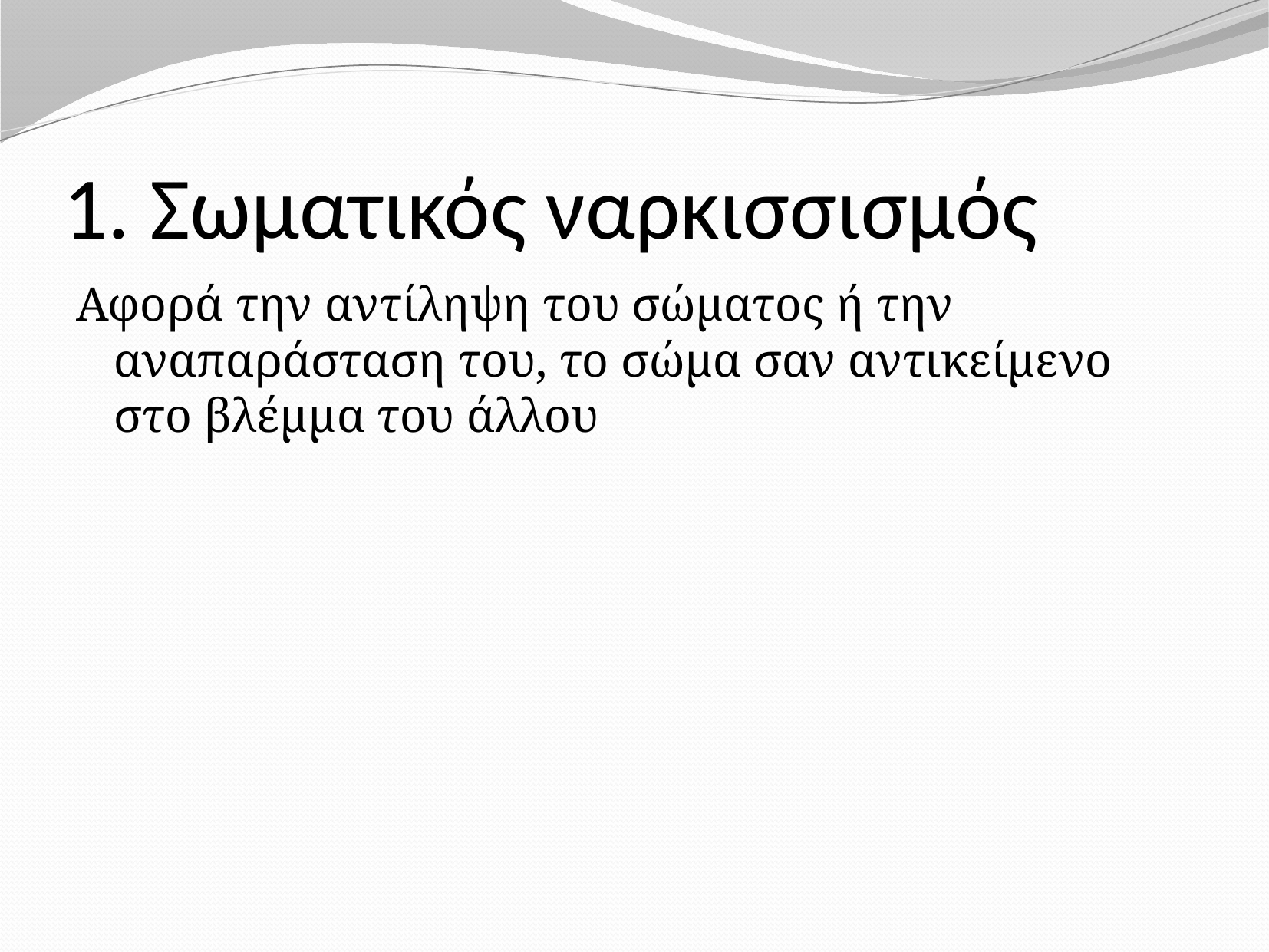

# 1. Σωματικός ναρκισσισμός
Αφορά την αντίληψη του σώματος ή την αναπαράσταση του, το σώμα σαν αντικείμενο στο βλέμμα του άλλου